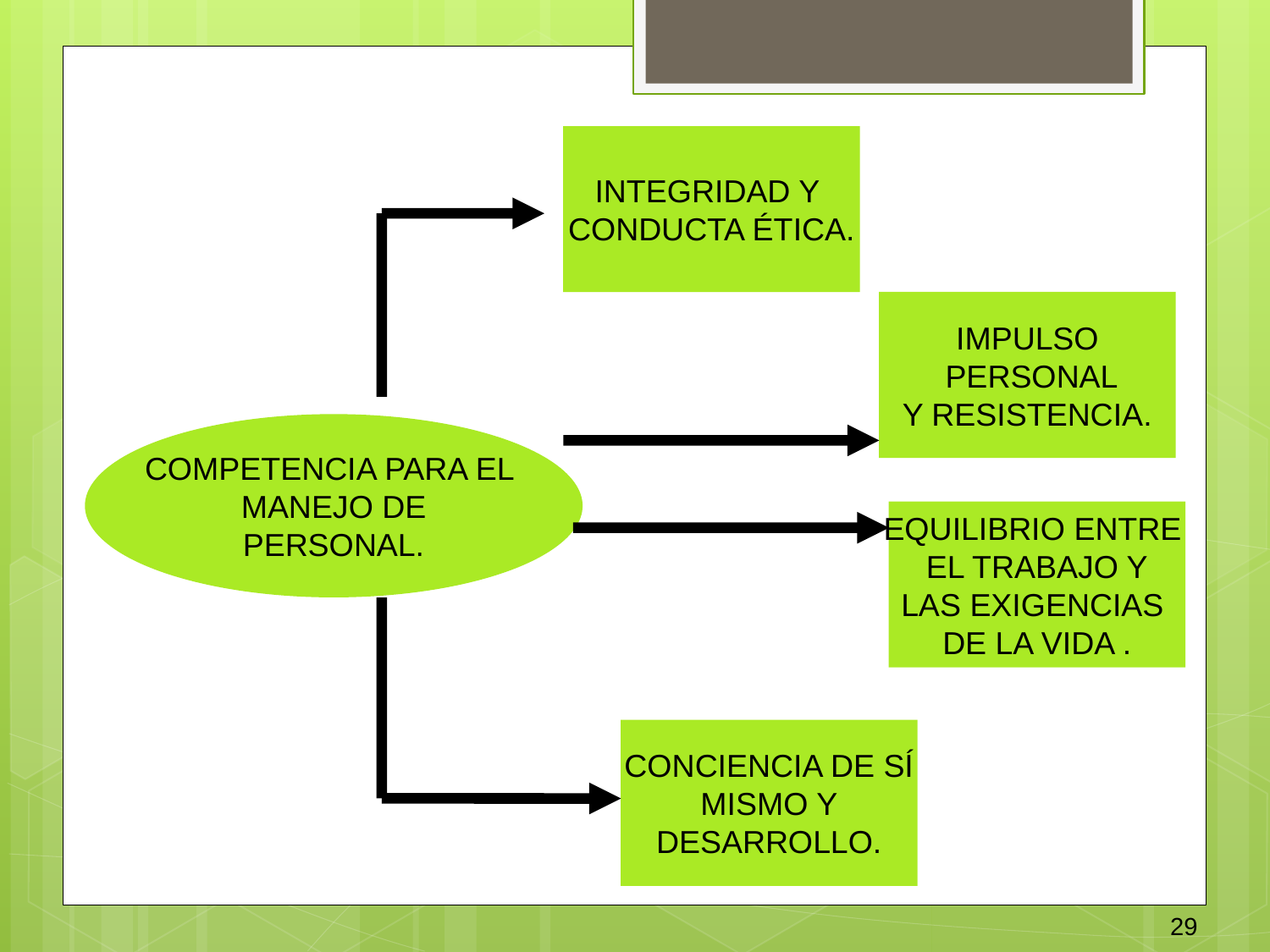

INTEGRIDAD Y
CONDUCTA ÉTICA.

IMPULSO
 PERSONAL
Y RESISTENCIA.
COMPETENCIA PARA EL
MANEJO DE
PERSONAL.
EQUILIBRIO ENTRE
EL TRABAJO Y
LAS EXIGENCIAS
DE LA VIDA .
CONCIENCIA DE SÍ
MISMO Y
DESARROLLO.
29